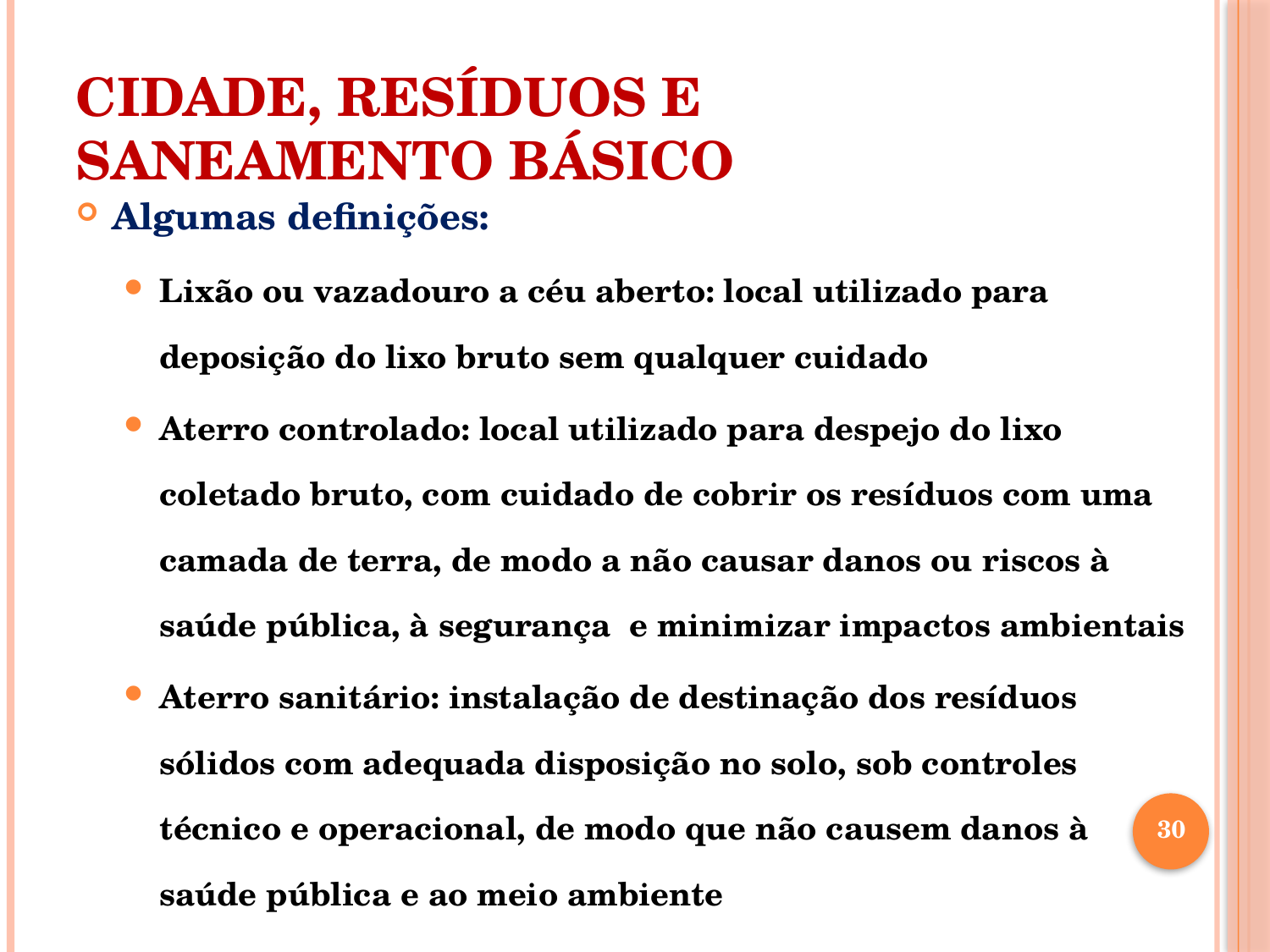

# CIDADE, RESÍDUOS E SANEAMENTO BÁSICO
Algumas definições:
Lixão ou vazadouro a céu aberto: local utilizado para deposição do lixo bruto sem qualquer cuidado
Aterro controlado: local utilizado para despejo do lixo coletado bruto, com cuidado de cobrir os resíduos com uma camada de terra, de modo a não causar danos ou riscos à saúde pública, à segurança  e minimizar impactos ambientais
Aterro sanitário: instalação de destinação dos resíduos sólidos com adequada disposição no solo, sob controles técnico e operacional, de modo que não causem danos à saúde pública e ao meio ambiente
30